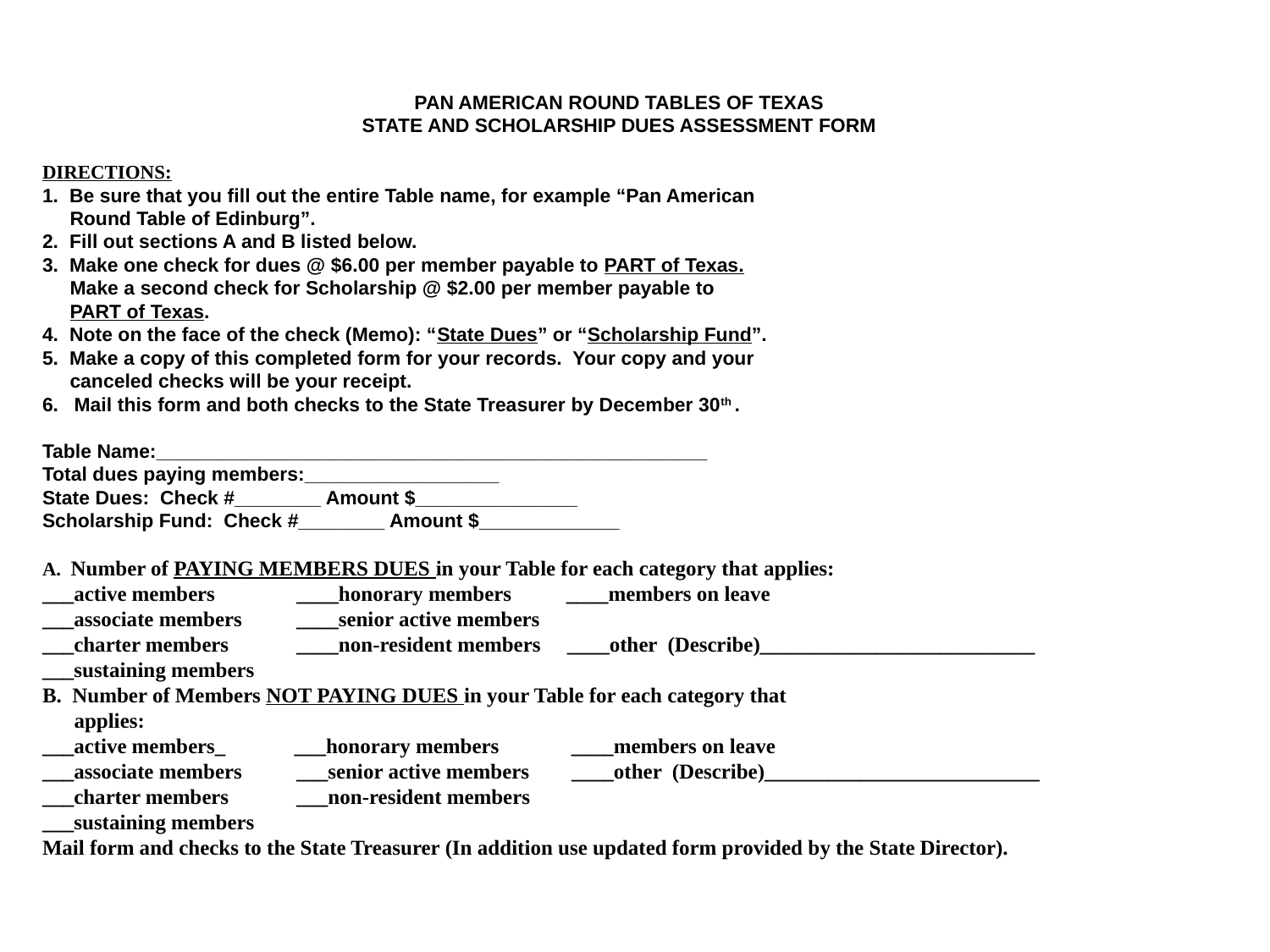

PAN AMERICAN ROUND TABLES OF TEXAS
STATE AND SCHOLARSHIP DUES ASSESSMENT FORM

DIRECTIONS:
1.  Be sure that you fill out the entire Table name, for example “Pan American
     Round Table of Edinburg”.
2.  Fill out sections A and B listed below.
3.  Make one check for dues @ $6.00 per member payable to PART of Texas.
     Make a second check for Scholarship @ $2.00 per member payable to
     PART of Texas.
4.  Note on the face of the check (Memo): “State Dues” or “Scholarship Fund”.
5.  Make a copy of this completed form for your records.  Your copy and your
     canceled checks will be your receipt.
Mail this form and both checks to the State Treasurer by December 30th .

Table Name:___________________________________________________
Total dues paying members:__________________
State Dues:  Check #________ Amount $_______________
Scholarship Fund:  Check #________ Amount $_____________

A.  Number of PAYING MEMBERS DUES in your Table for each category that applies:
___active members	____honorary members	   ____members on leave
___associate members	____senior active members
___charter members	____non-resident members     ____other  (Describe)__________________________
___sustaining members
B.  Number of Members NOT PAYING DUES in your Table for each category that
      applies:
___active members_             ___honorary members	    ____members on leave
___associate members	___senior active members        ____other  (Describe)__________________________
___charter members	___non-resident members
___sustaining members
Mail form and checks to the State Treasurer (In addition use updated form provided by the State Director).